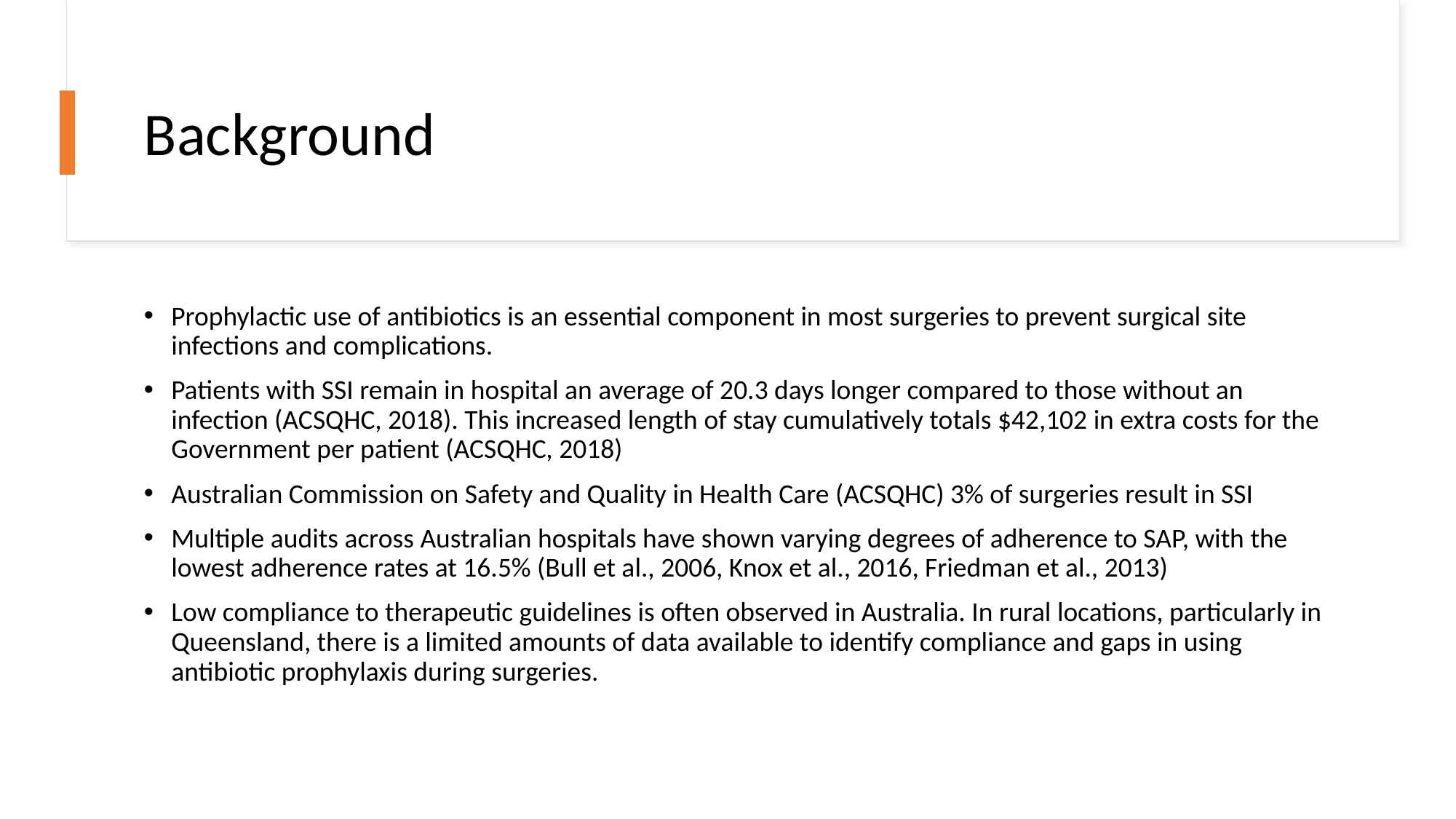

# Background

Prophylactic use of antibiotics is an essential component in most surgeries to prevent surgical site infections and complications.
Patients with SSI remain in hospital an average of 20.3 days longer compared to those without an infection (ACSQHC, 2018). This increased length of stay cumulatively totals $42,102 in extra costs for the Government per patient (ACSQHC, 2018)
Australian Commission on Safety and Quality in Health Care (ACSQHC) 3% of surgeries result in SSI
Multiple audits across Australian hospitals have shown varying degrees of adherence to SAP, with the lowest adherence rates at 16.5% (Bull et al., 2006, Knox et al., 2016, Friedman et al., 2013)
Low compliance to therapeutic guidelines is often observed in Australia. In rural locations, particularly in Queensland, there is a limited amounts of data available to identify compliance and gaps in using antibiotic prophylaxis during surgeries.